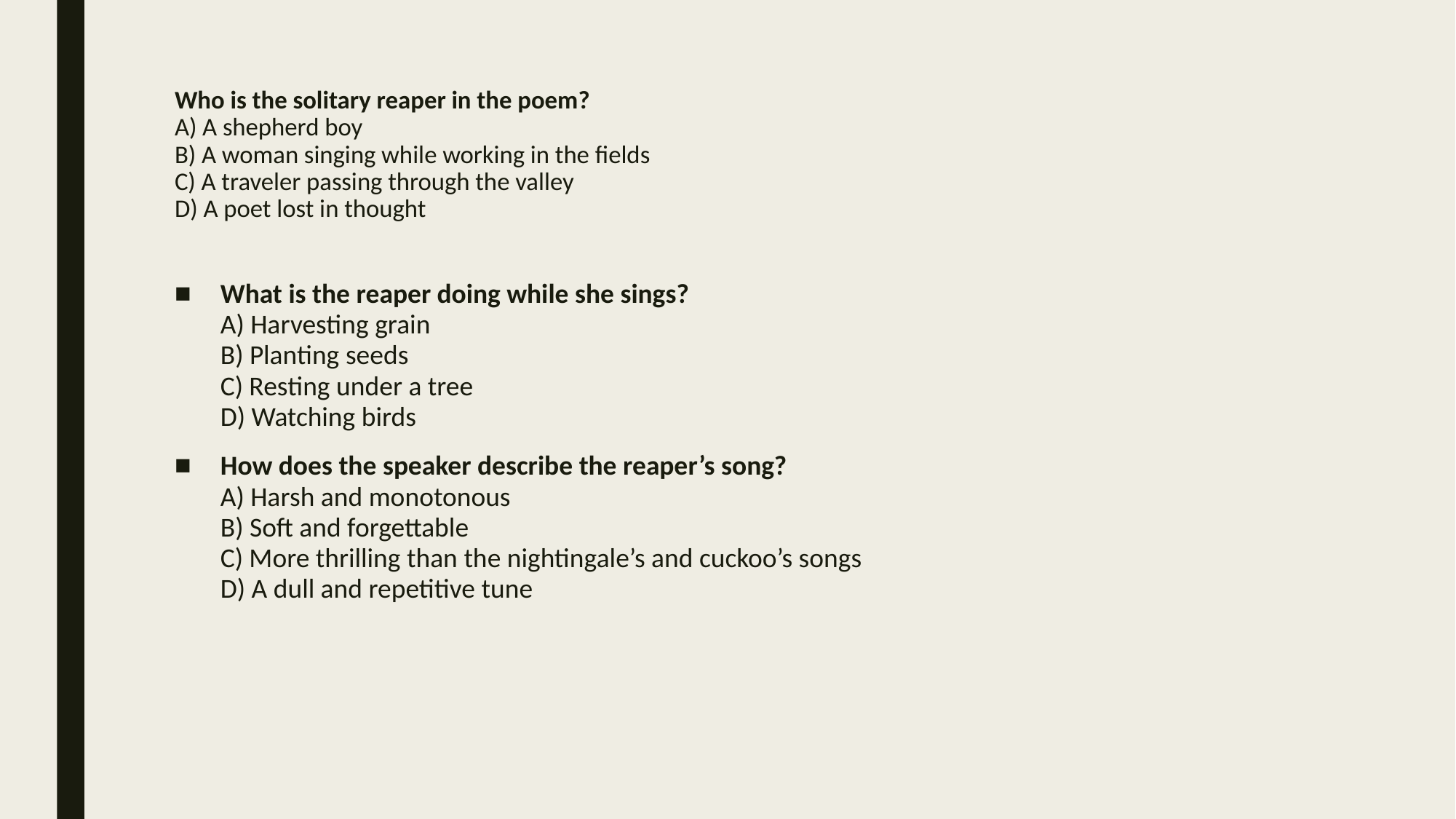

# Who is the solitary reaper in the poem? A) A shepherd boy B) A woman singing while working in the fields C) A traveler passing through the valley D) A poet lost in thought
What is the reaper doing while she sings?
A) Harvesting grain
B) Planting seeds
C) Resting under a tree
D) Watching birds
How does the speaker describe the reaper’s song?
A) Harsh and monotonous
B) Soft and forgettable
C) More thrilling than the nightingale’s and cuckoo’s songs
D) A dull and repetitive tune